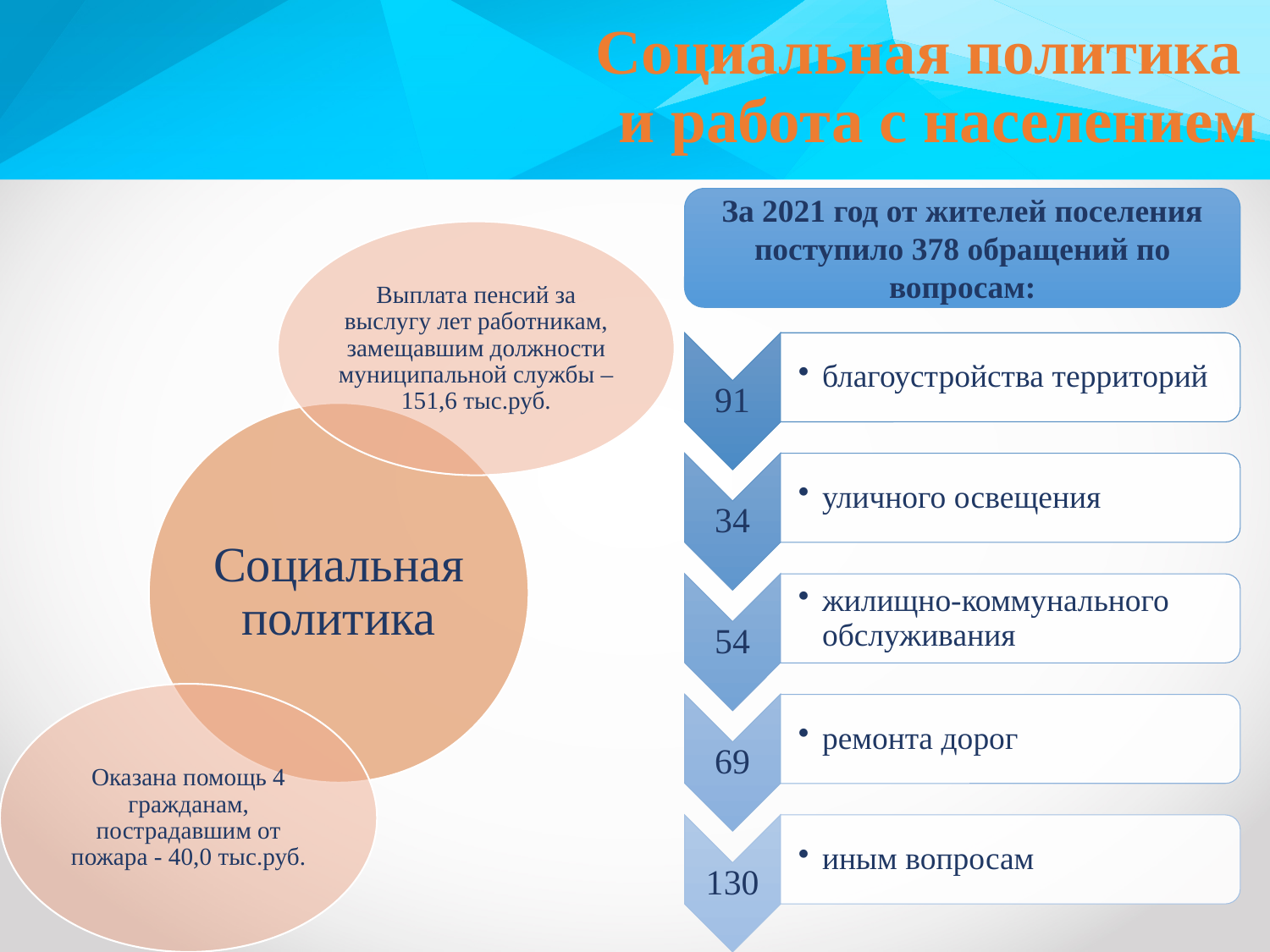

# Социальная политика и работа с населением
За 2021 год от жителей поселения поступило 378 обращений по вопросам:
Социальная политика
Выплата пенсий за выслугу лет работникам, замещавшим должности муниципальной службы – 151,6 тыс.руб.
Оказана помощь 4 гражданам, пострадавшим от пожара - 40,0 тыс.руб.
91
благоустройства территорий
34
уличного освещения
54
жилищно-коммунального обслуживания
69
ремонта дорог
130
иным вопросам